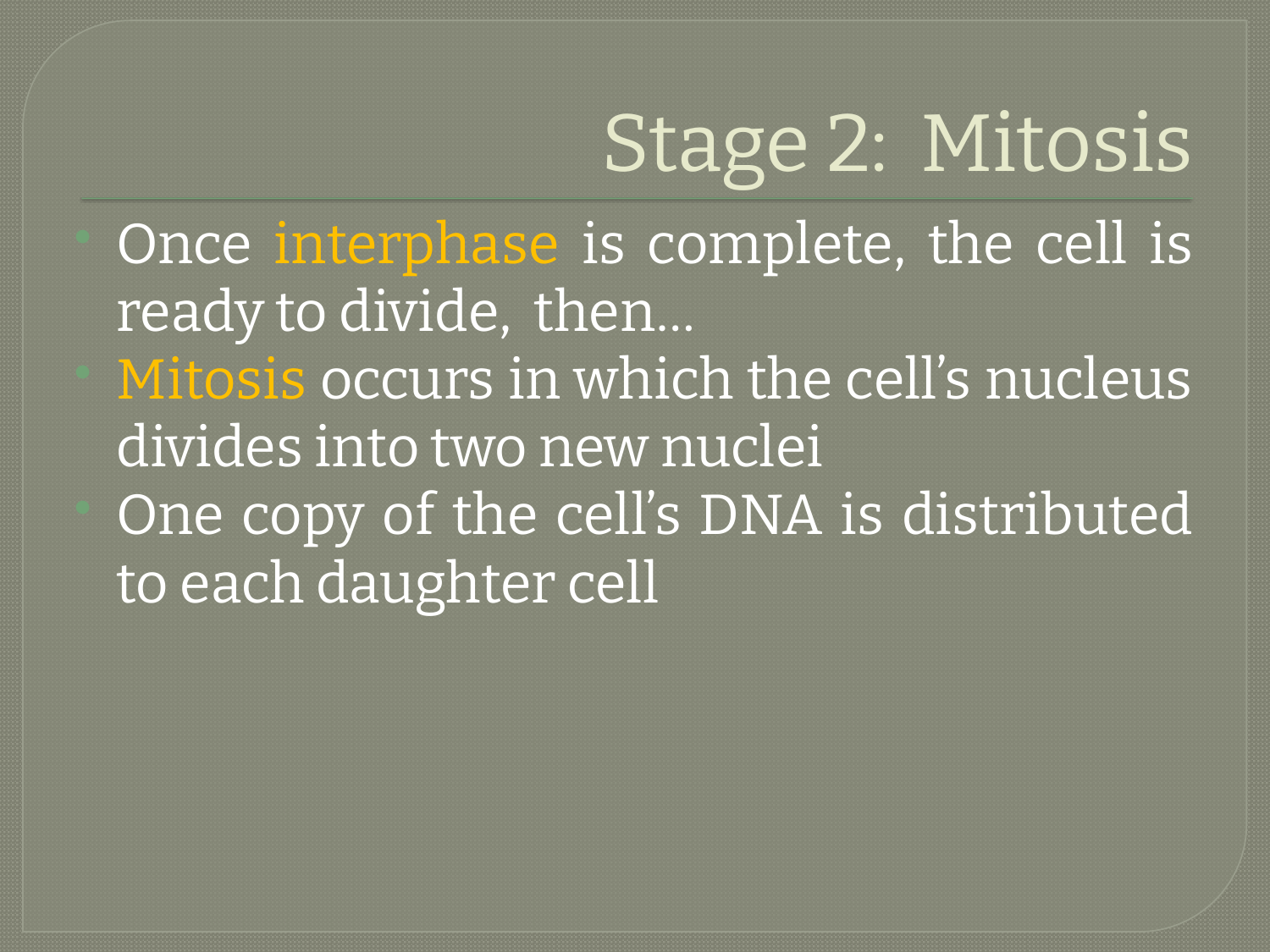

# Stage 2:  Mitosis
Once interphase is complete, the cell is ready to divide,  then…
Mitosis occurs in which the cell’s nucleus divides into two new nuclei
One copy of the cell’s DNA is distributed to each daughter cell